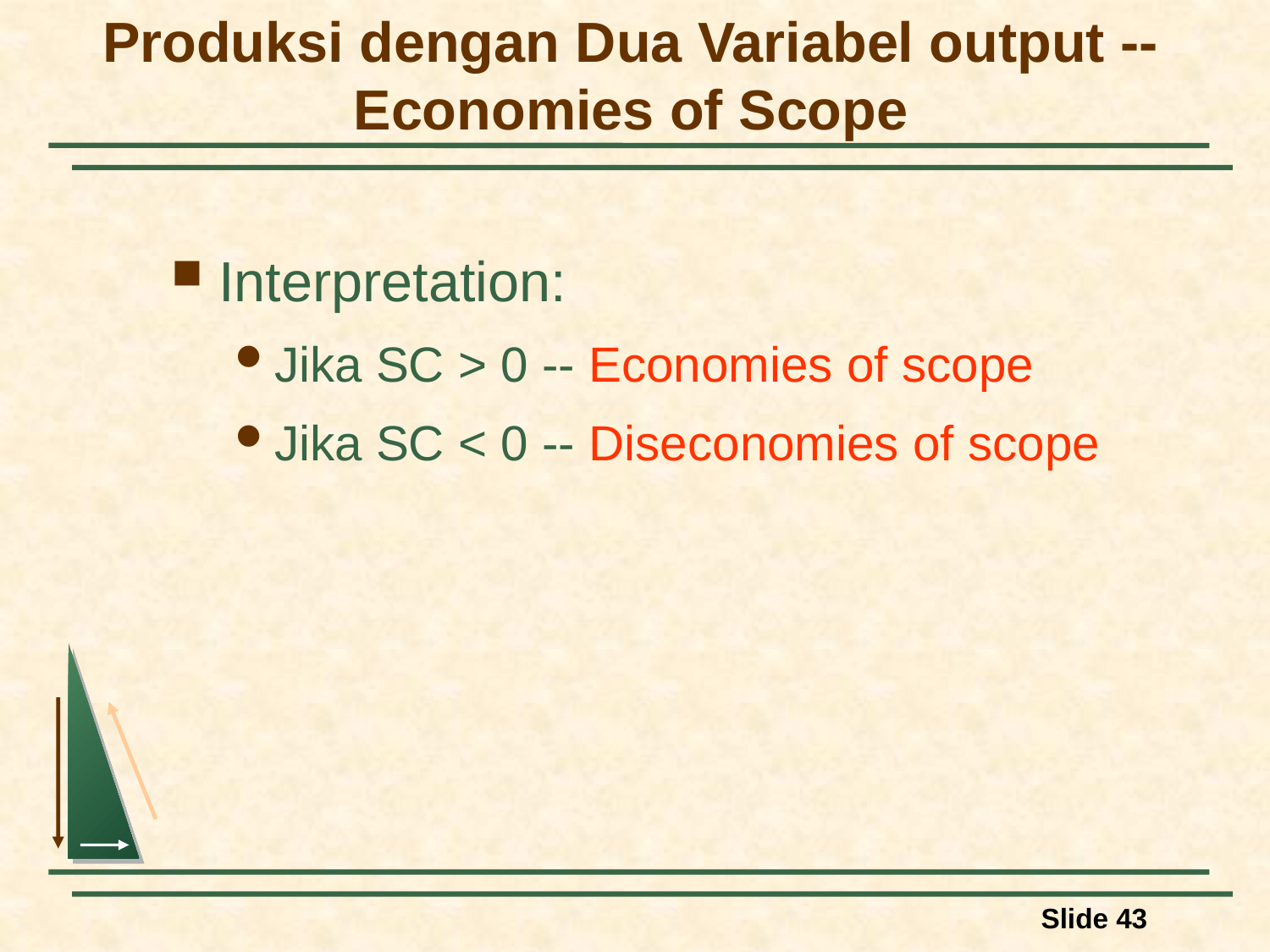

# Produksi dengan Dua Variabel output --Economies of Scope
Interpretation:
Jika SC > 0 -- Economies of scope
Jika SC < 0 -- Diseconomies of scope

Slide 43